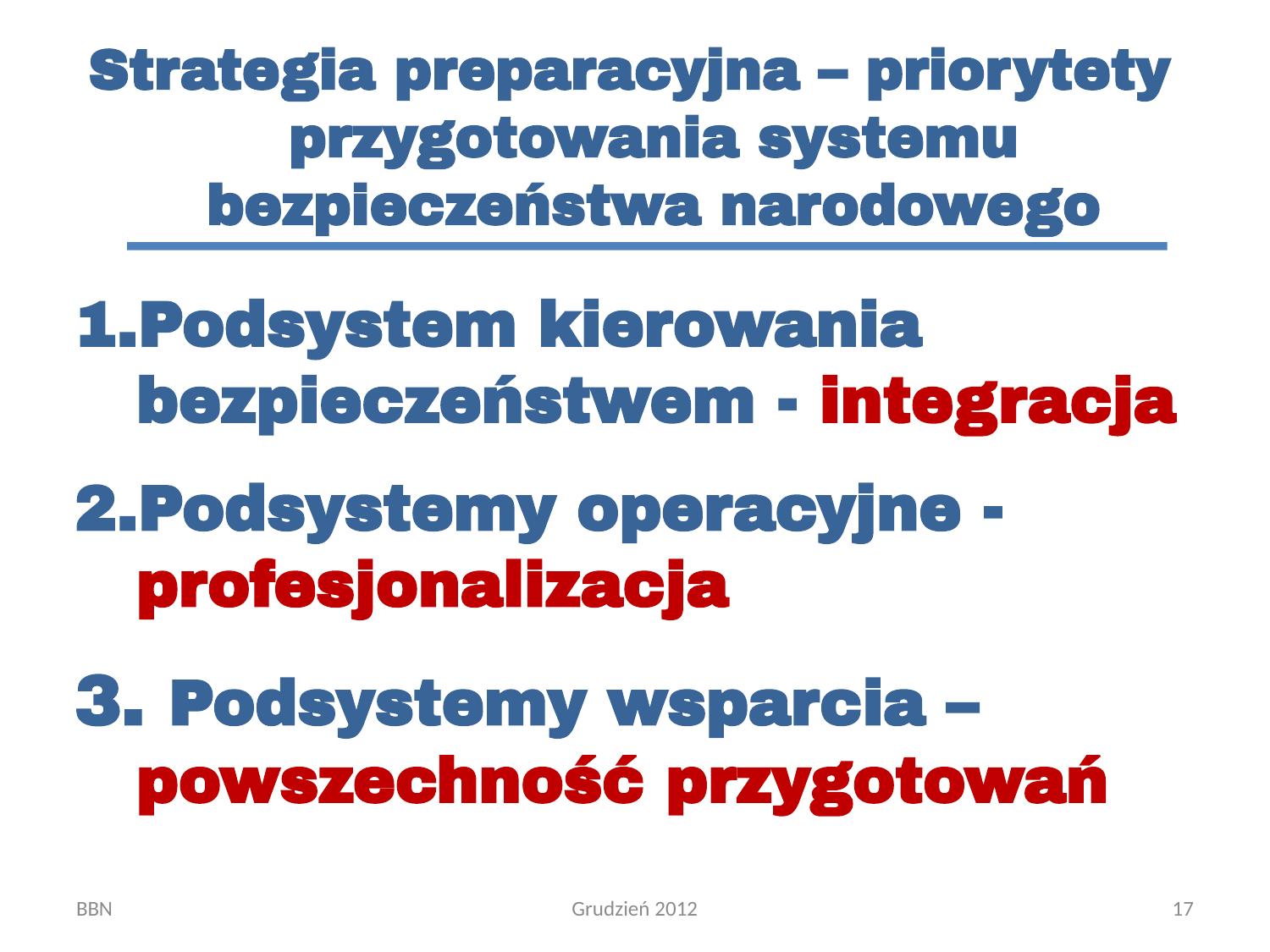

Strategia preparacyjna – priorytety przygotowania systemu bezpieczeństwa narodowego

Podsystem kierowania bezpieczeństwem - integracja
Podsystemy operacyjne - profesjonalizacja
3. Podsystemy wsparcia – powszechność przygotowań
BBN
Grudzień 2012
17